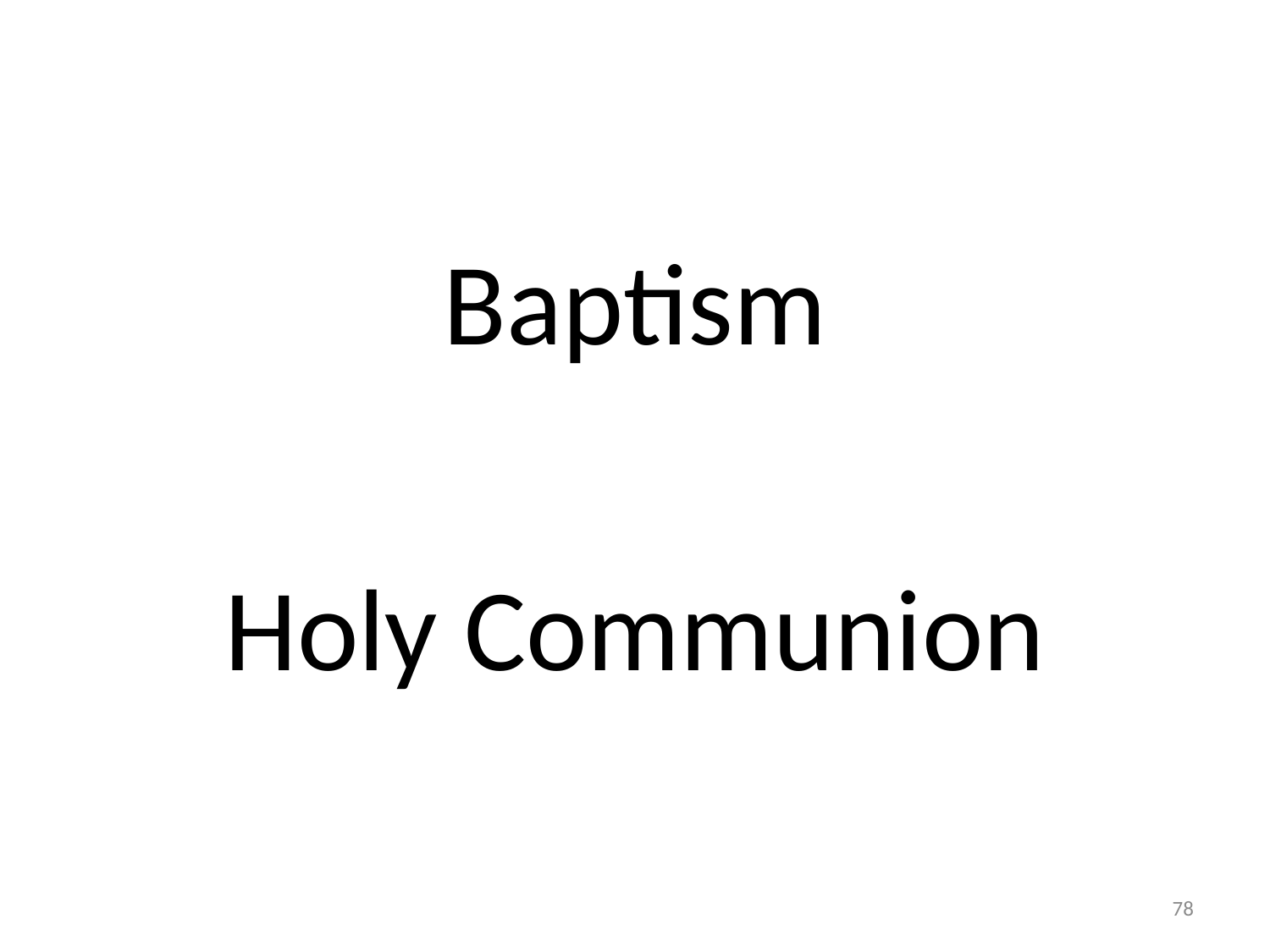

# Lutheran Sacraments
Baptism

Holy Communion
78